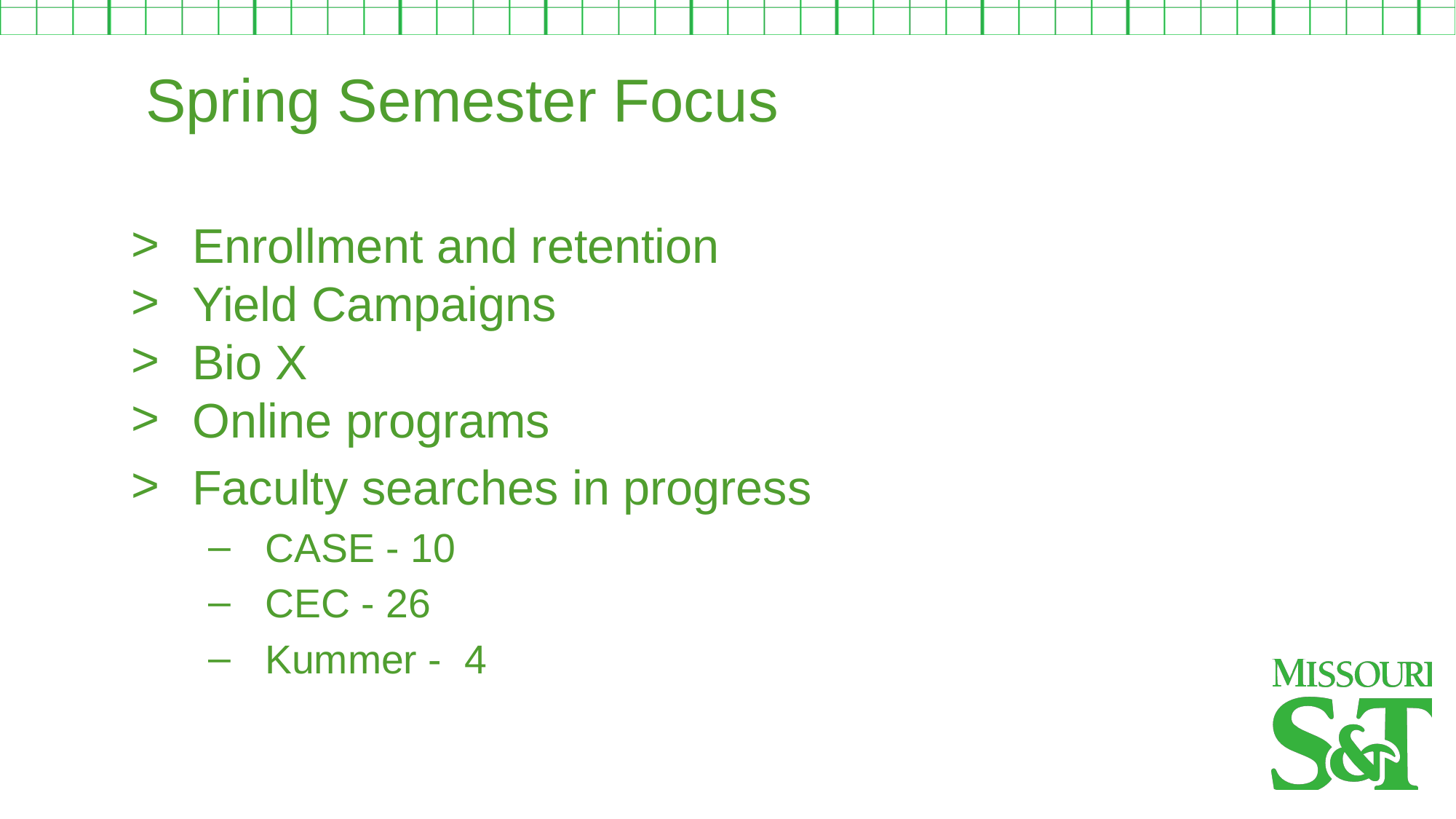

Spring Semester Focus
Enrollment and retention
Yield Campaigns
Bio X
Online programs
Faculty searches in progress
CASE - 10
CEC - 26
Kummer -  4